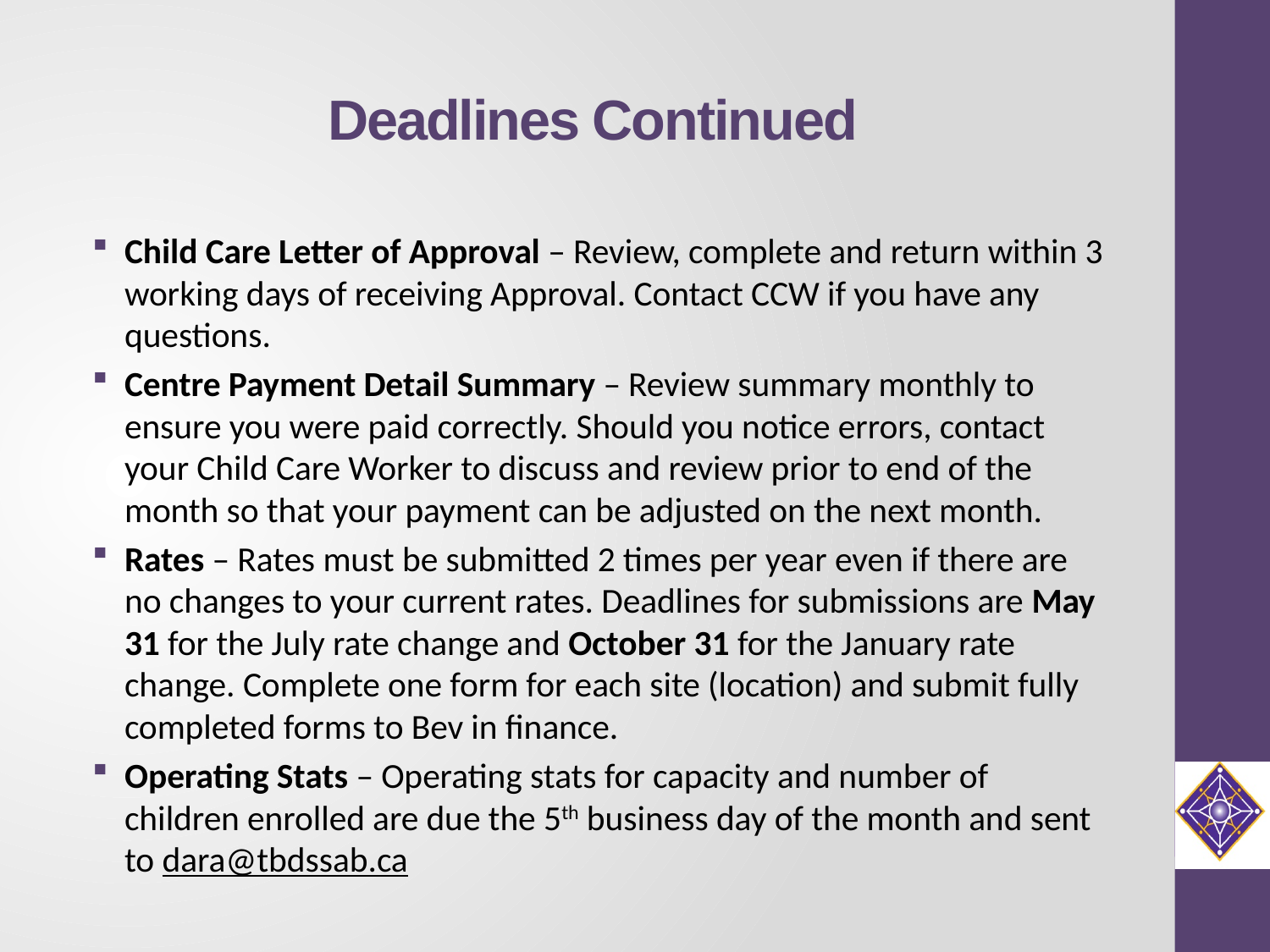

# Deadlines Continued
Child Care Letter of Approval – Review, complete and return within 3 working days of receiving Approval. Contact CCW if you have any questions.
Centre Payment Detail Summary – Review summary monthly to ensure you were paid correctly. Should you notice errors, contact your Child Care Worker to discuss and review prior to end of the month so that your payment can be adjusted on the next month.
Rates – Rates must be submitted 2 times per year even if there are no changes to your current rates. Deadlines for submissions are May 31 for the July rate change and October 31 for the January rate change. Complete one form for each site (location) and submit fully completed forms to Bev in finance.
Operating Stats – Operating stats for capacity and number of children enrolled are due the 5th business day of the month and sent to dara@tbdssab.ca